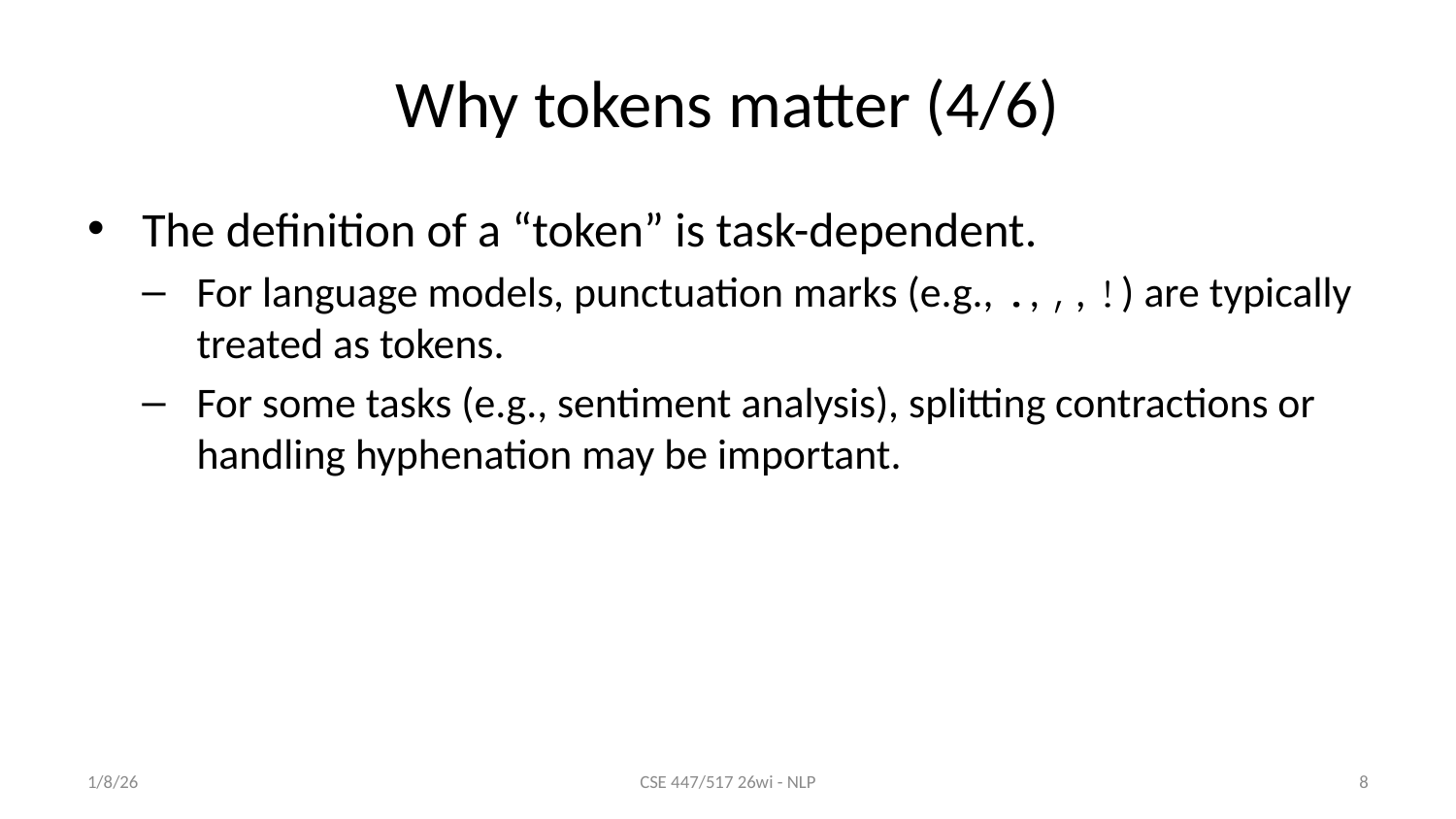

# Why tokens matter (4/6)
The definition of a “token” is task-dependent.
For language models, punctuation marks (e.g., ., ,, !) are typically treated as tokens.
For some tasks (e.g., sentiment analysis), splitting contractions or handling hyphenation may be important.
1/8/26
CSE 447/517 26wi - NLP
8